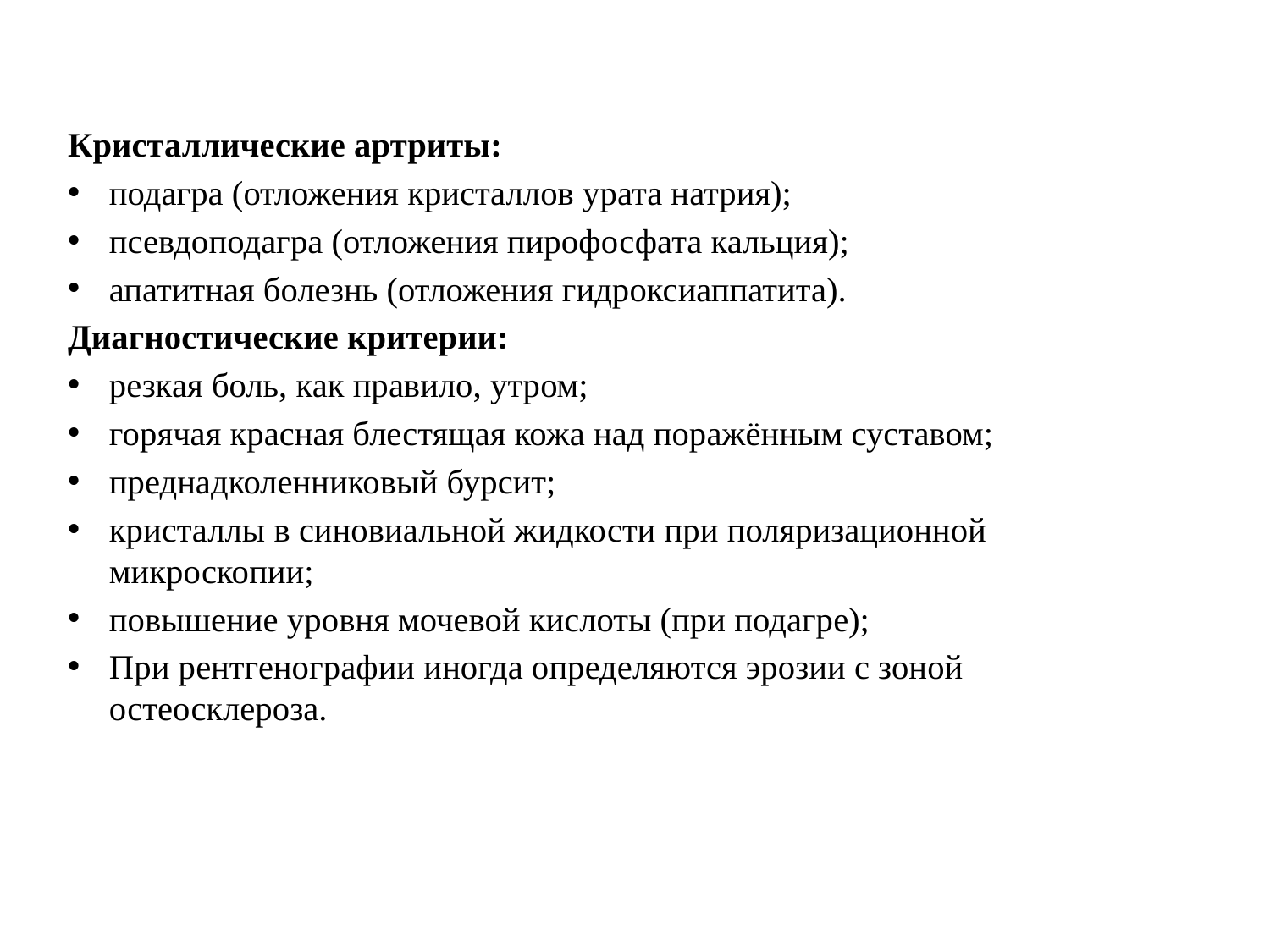

Кристаллические артриты:
подагра (отложения кристаллов урата натрия);
псевдоподагра (отложения пирофосфата кальция);
апатитная болезнь (отложения гидроксиаппатита).
Диагностические критерии:
резкая боль, как правило, утром;
горячая красная блестящая кожа над поражённым суставом;
преднадколенниковый бурсит;
кристаллы в синовиальной жидкости при поляризационной микроскопии;
повышение уровня мочевой кислоты (при подагре);
При рентгенографии иногда определяются эрозии с зоной остеосклероза.